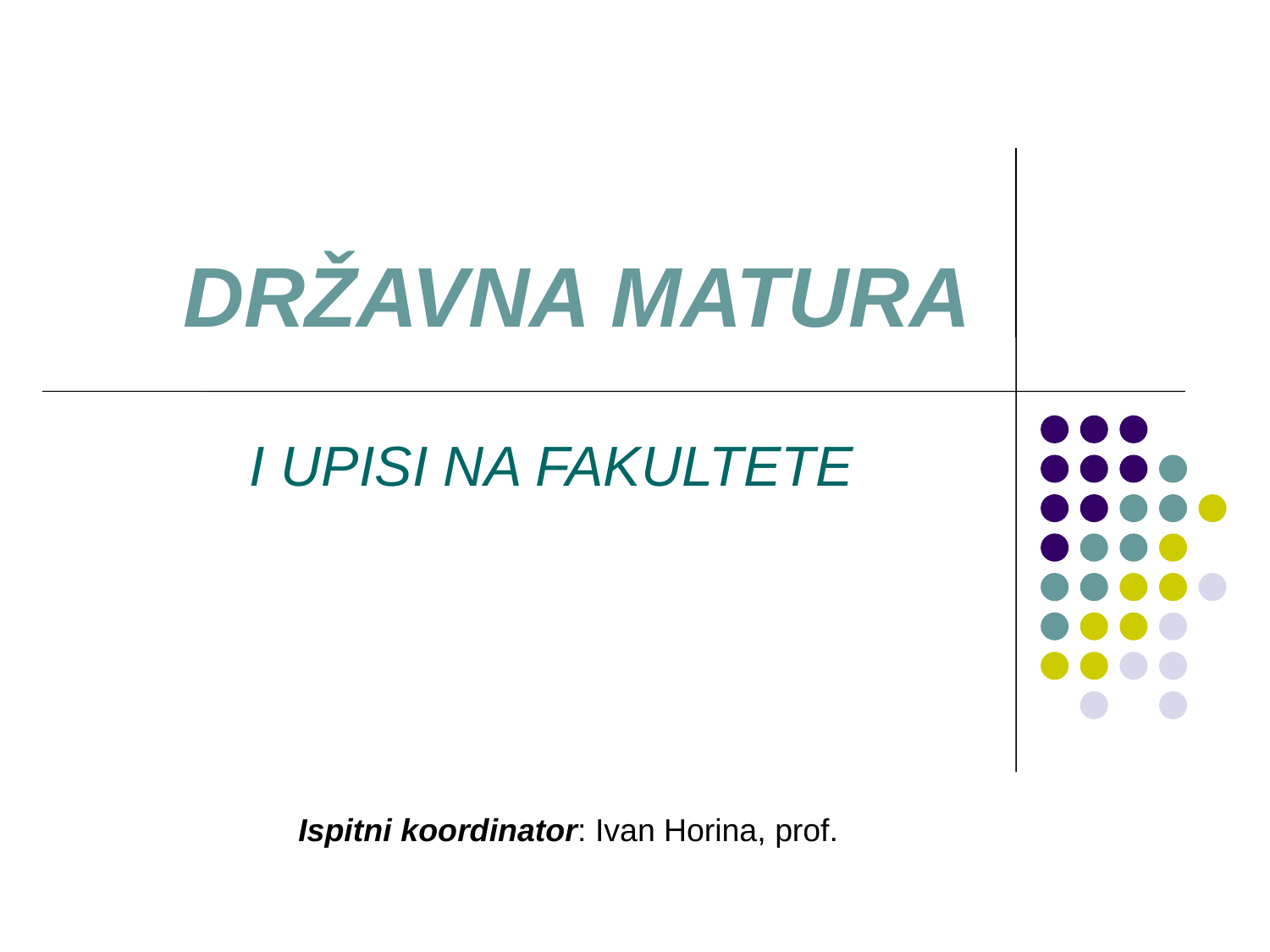

# DRŽAVNA MATURA
I UPISI NA FAKULTETE
Ispitni koordinator: Ivan Horina, prof.